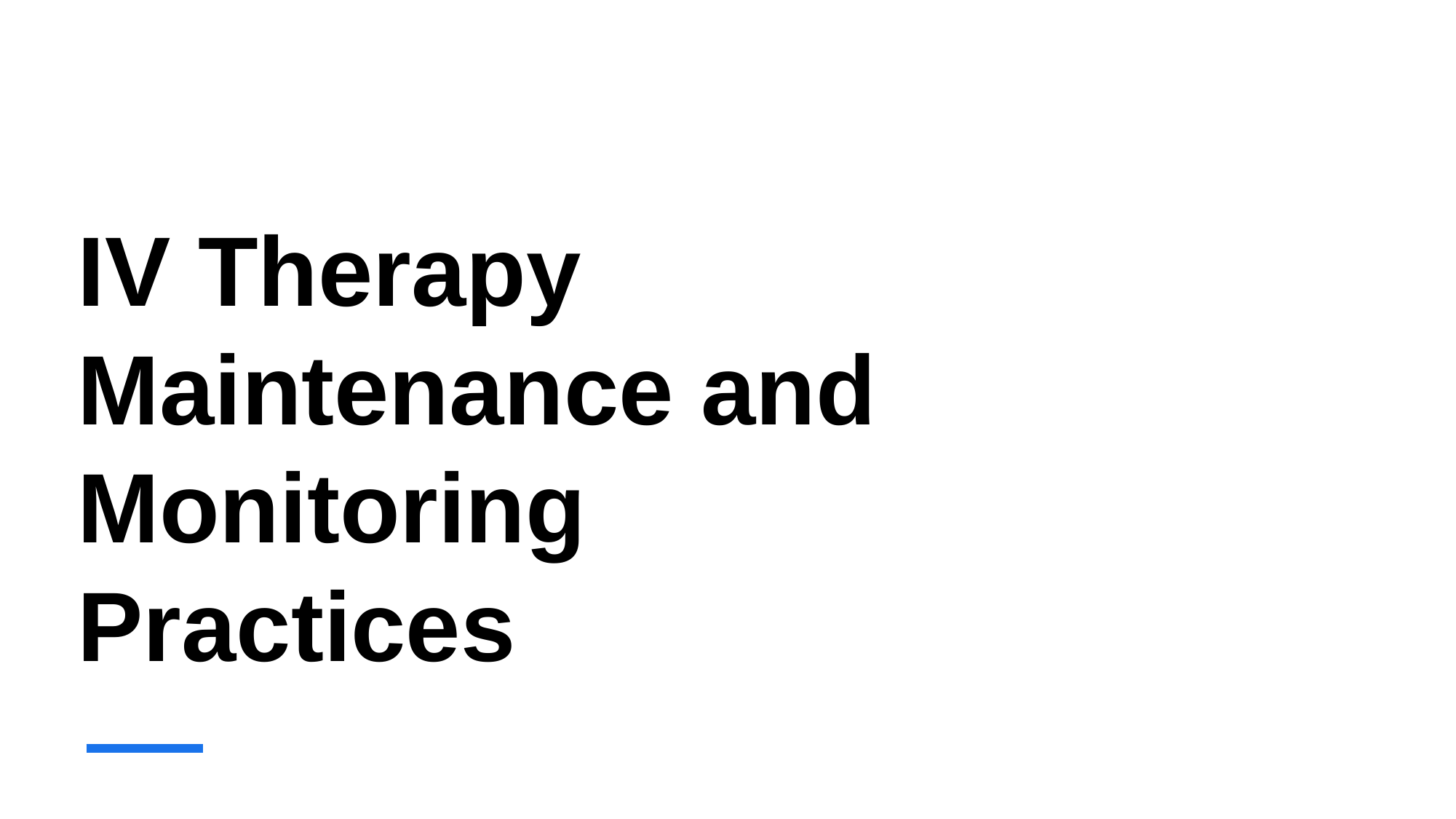

# IV Therapy Maintenance and Monitoring Practices